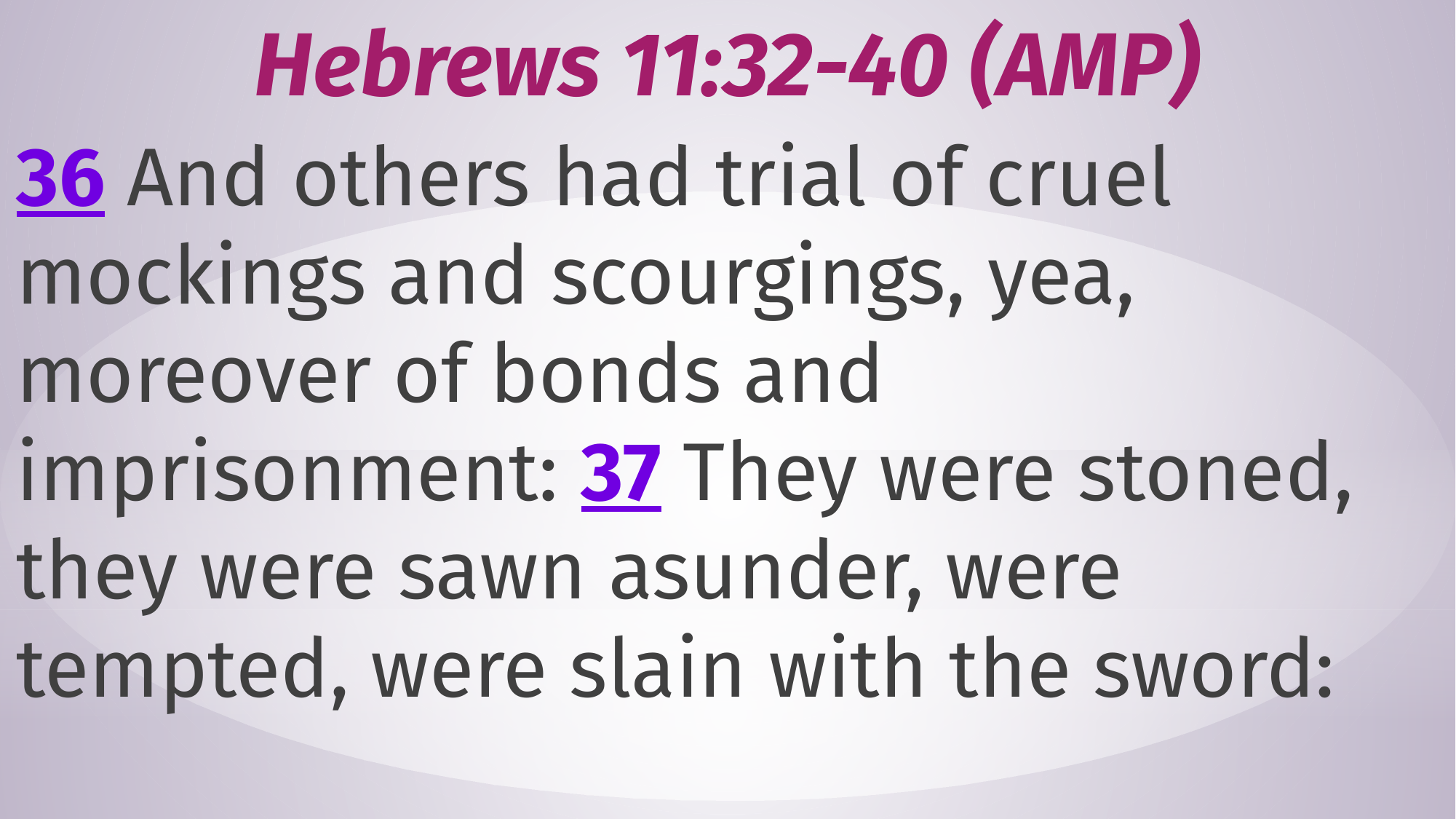

# Hebrews 11:32-40 (AMP)
36 And others had trial of cruel mockings and scourgings, yea, moreover of bonds and imprisonment: 37 They were stoned, they were sawn asunder, were tempted, were slain with the sword: